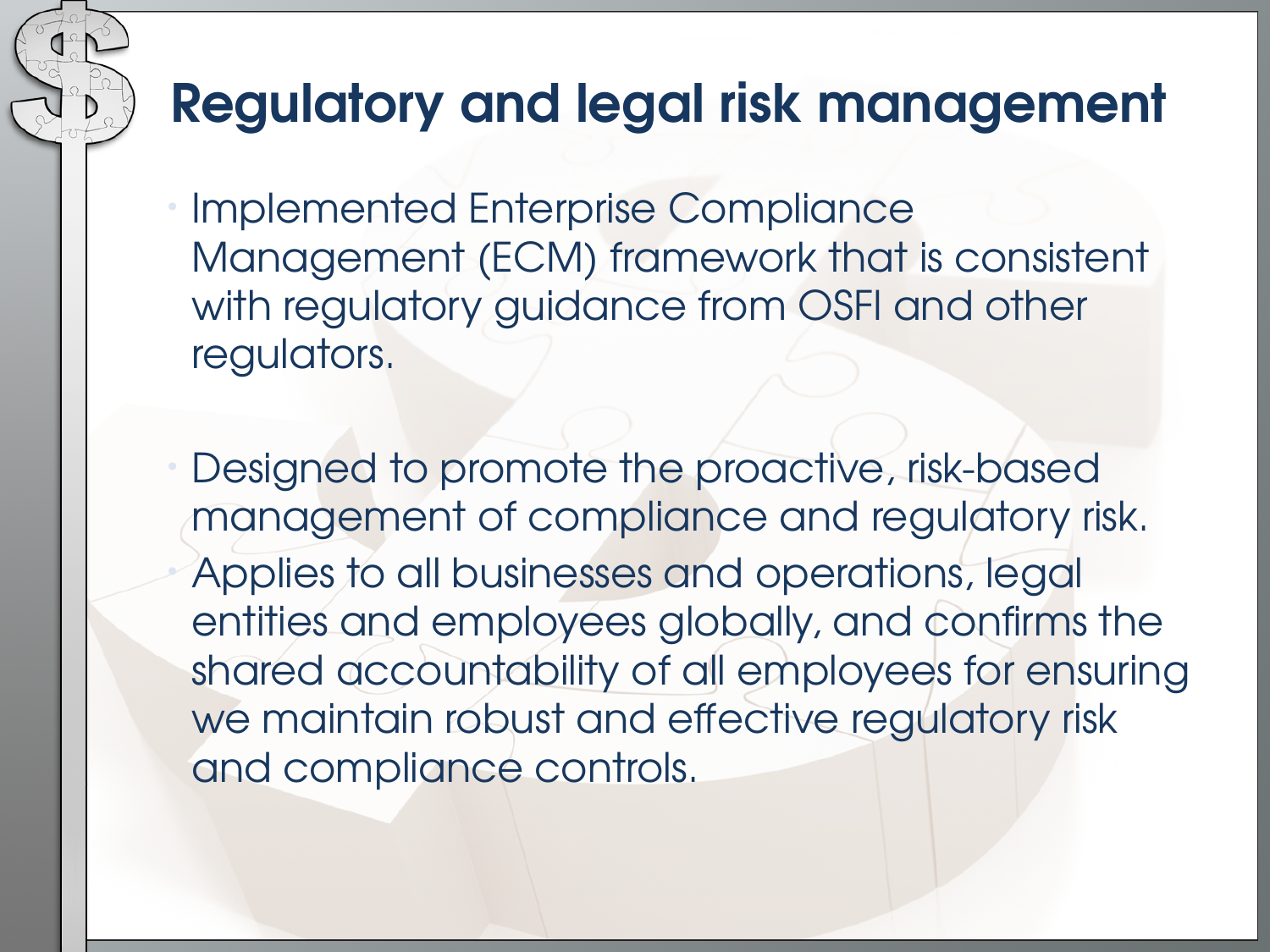

# Regulatory and legal risk management
Implemented Enterprise Compliance Management (ECM) framework that is consistent with regulatory guidance from OSFI and other regulators.

Designed to promote the proactive, risk-based management of compliance and regulatory risk.
Applies to all businesses and operations, legal entities and employees globally, and confirms the shared accountability of all employees for ensuring we maintain robust and effective regulatory risk and compliance controls.